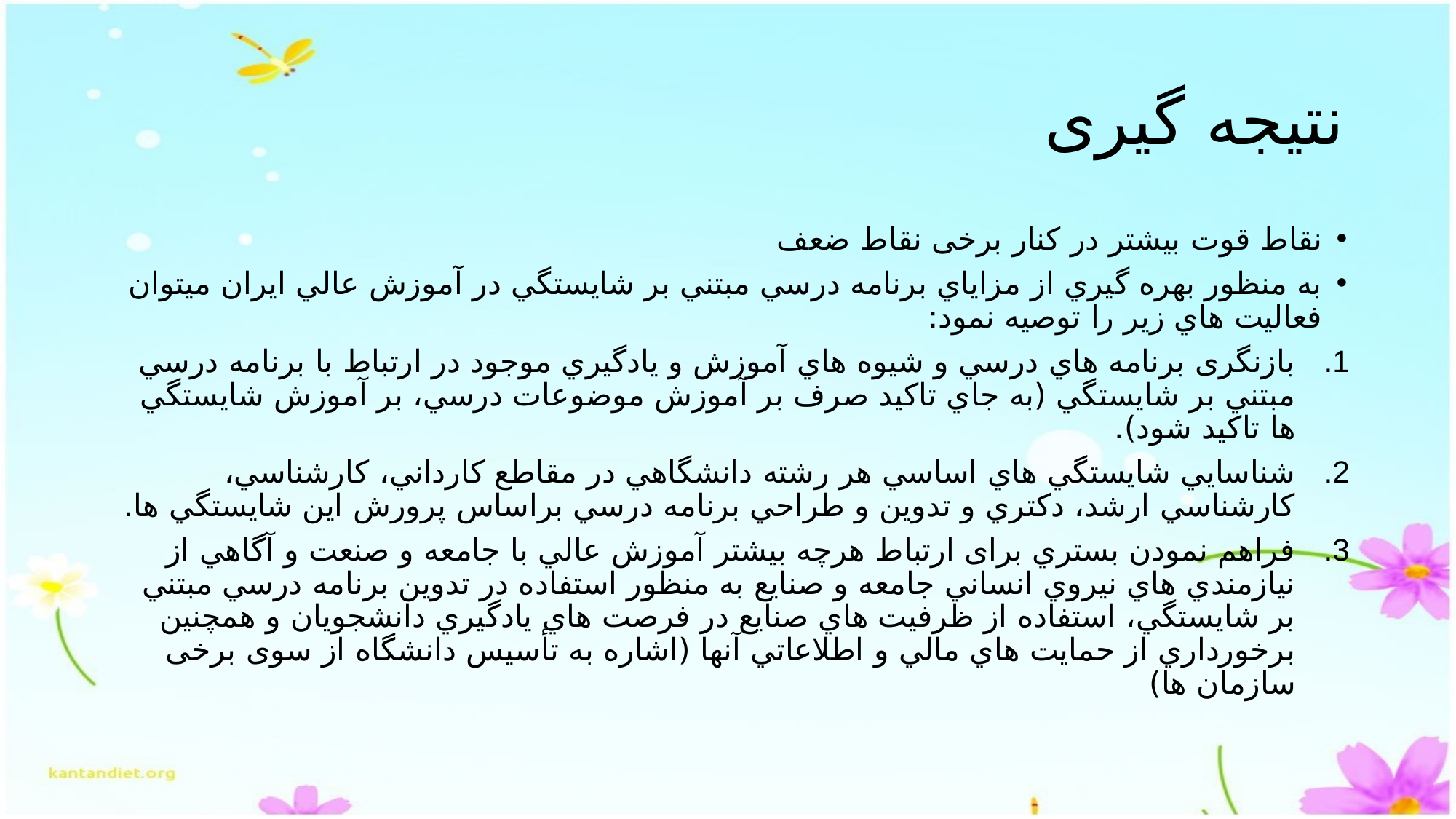

# نتیجه گیری
نقاط قوت بیشتر در کنار برخی نقاط ضعف
به منظور بهره گيري از مزاياي برنامه درسي مبتني بر شايستگي در آموزش عالي ايران ميتوان فعاليت هاي زير را توصيه نمود:
بازنگری برنامه هاي درسي و شيوه هاي آموزش و يادگيري موجود در ارتباط با برنامه درسي مبتني بر شايستگي (به جاي تاکيد صرف بر آموزش موضوعات درسي، بر آموزش شايستگي ها تاکيد شود).
شناسايي شايستگي هاي اساسي هر رشته دانشگاهي در مقاطع كارداني، كارشناسي، كارشناسي ارشد، دكتري و تدوين و طراحي برنامه درسي براساس پرورش اين شايستگي ها.
فراهم نمودن بستري برای ارتباط هرچه بيشتر آموزش عالي با جامعه و صنعت و آگاهي از نيازمندي هاي نيروي انساني جامعه و صنايع به منظور استفاده در تدوين برنامه درسي مبتني بر شايستگي، استفاده از ظرفيت هاي صنايع در فرصت هاي يادگيري دانشجويان و همچنين برخورداري از حمايت هاي مالي و اطلاعاتي آنها (اشاره به تأسیس دانشگاه از سوی برخی سازمان ها)